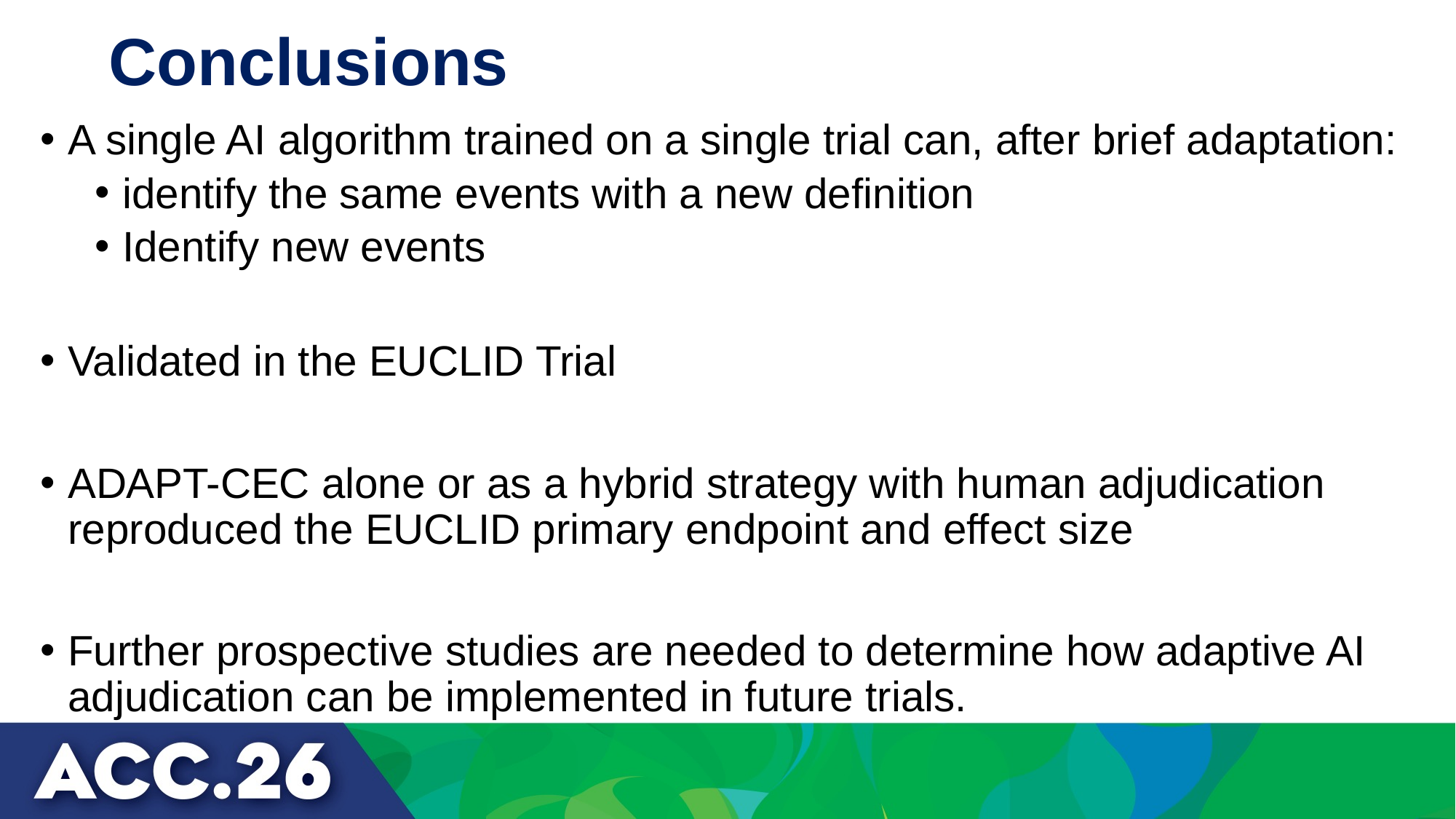

# Conclusions
A single AI algorithm trained on a single trial can, after brief adaptation:
identify the same events with a new definition
Identify new events

Validated in the EUCLID Trial

ADAPT-CEC alone or as a hybrid strategy with human adjudication reproduced the EUCLID primary endpoint and effect size

Further prospective studies are needed to determine how adaptive AI adjudication can be implemented in future trials.